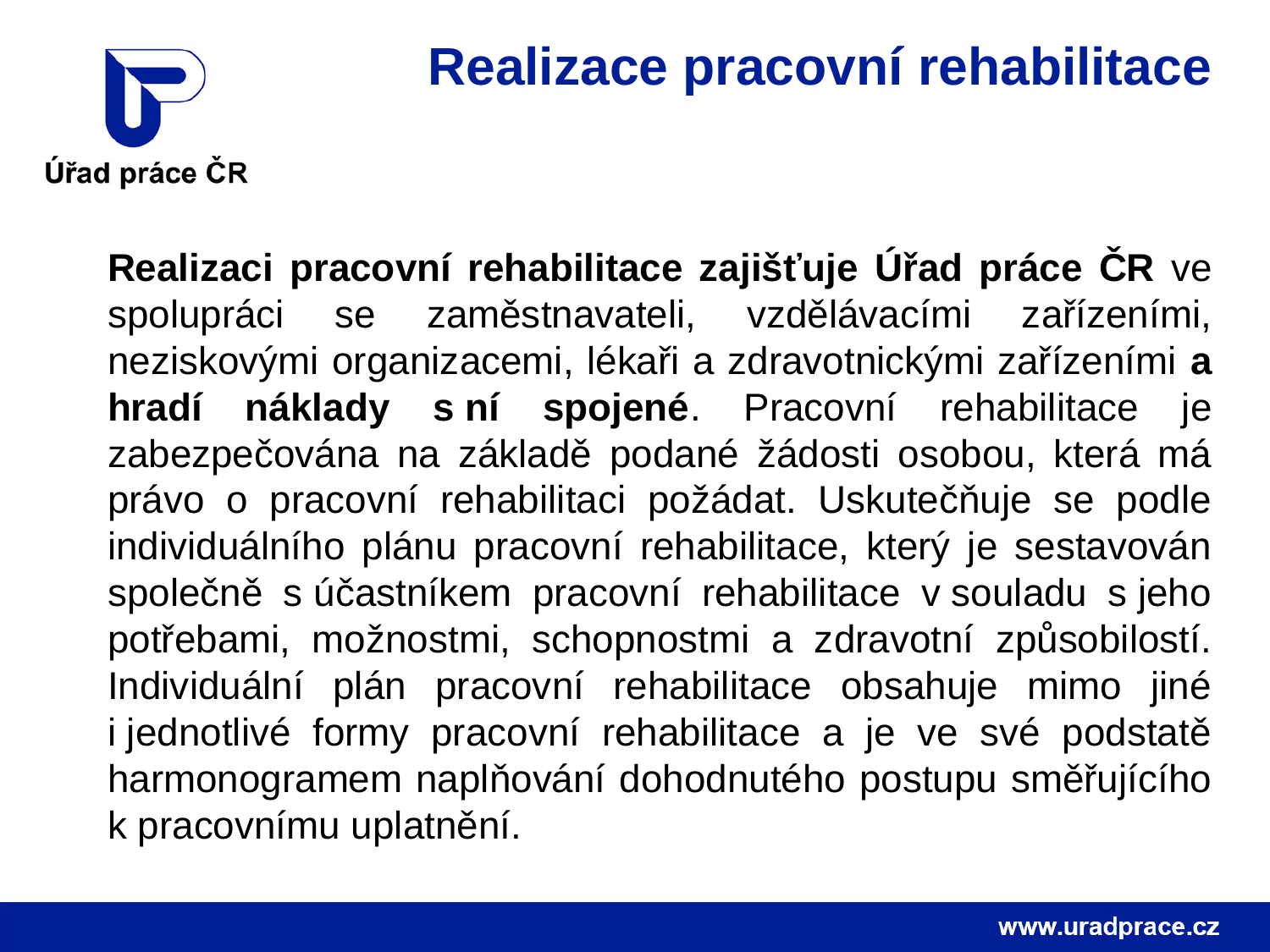

Realizace pracovní rehabilitace
Realizaci pracovní rehabilitace zajišťuje Úřad práce ČR ve spolupráci se zaměstnavateli, vzdělávacími zařízeními, neziskovými organizacemi, lékaři a zdravotnickými zařízeními a hradí náklady s ní spojené. Pracovní rehabilitace je zabezpečována na základě podané žádosti osobou, která má právo o pracovní rehabilitaci požádat. Uskutečňuje se podle individuálního plánu pracovní rehabilitace, který je sestavován společně s účastníkem pracovní rehabilitace v souladu s jeho potřebami, možnostmi, schopnostmi a zdravotní způsobilostí. Individuální plán pracovní rehabilitace obsahuje mimo jiné i jednotlivé formy pracovní rehabilitace a je ve své podstatě harmonogramem naplňování dohodnutého postupu směřujícího k pracovnímu uplatnění.